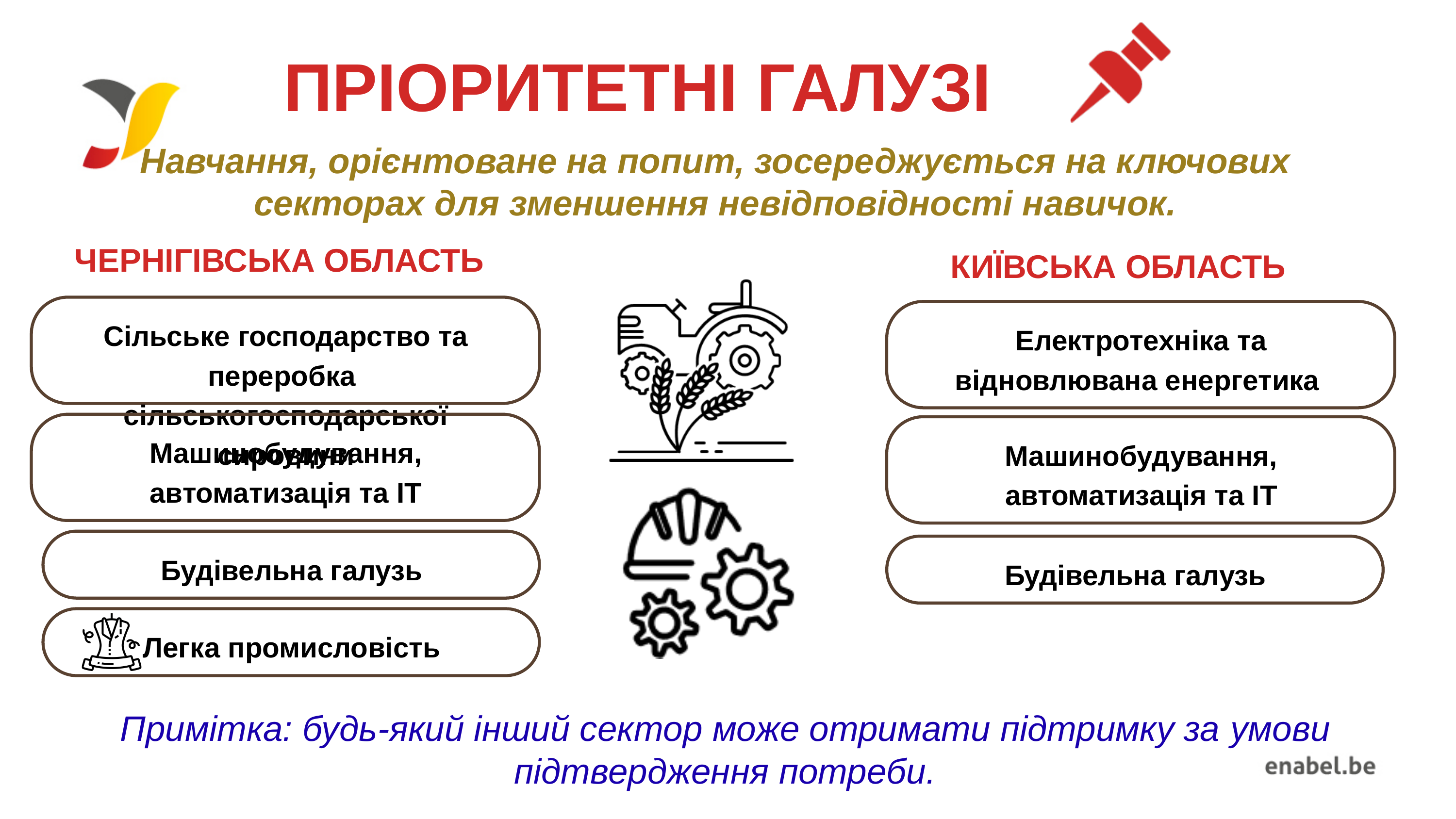

ПРІОРИТЕТНІ ГАЛУЗІ
Навчання, орієнтоване на попит, зосереджується на ключових секторах для зменшення невідповідності навичок.
ЧЕРНІГІВСЬКА ОБЛАСТЬ
КИЇВСЬКА ОБЛАСТЬ

Сільське господарство та переробка
сільськогосподарської сировини

Електротехніка та відновлювана енергетика

Машинобудування, автоматизація та IT

Машинобудування, автоматизація та IT

Будівельна галузь

Будівельна галузь

Легка промисловість

Примітка: будь-який інший сектор може отримати підтримку за умови підтвердження потреби.